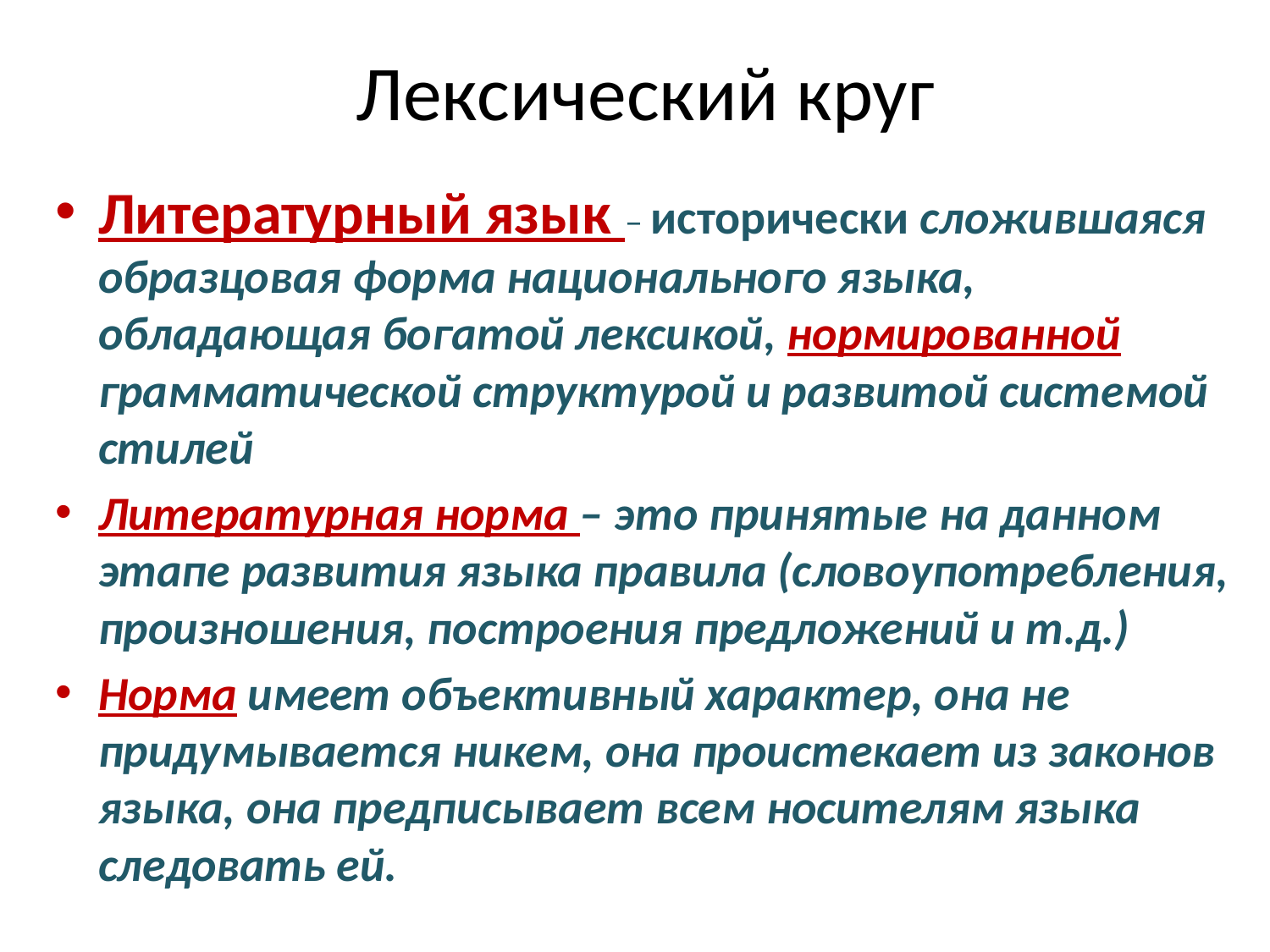

# Лексический круг
Литературный язык – исторически сложившаяся образцовая форма национального языка, обладающая богатой лексикой, нормированной грамматической структурой и развитой системой стилей
Литературная норма – это принятые на данном этапе развития языка правила (словоупотребления, произношения, построения предложений и т.д.)
Норма имеет объективный характер, она не придумывается никем, она проистекает из законов языка, она предписывает всем носителям языка следовать ей.